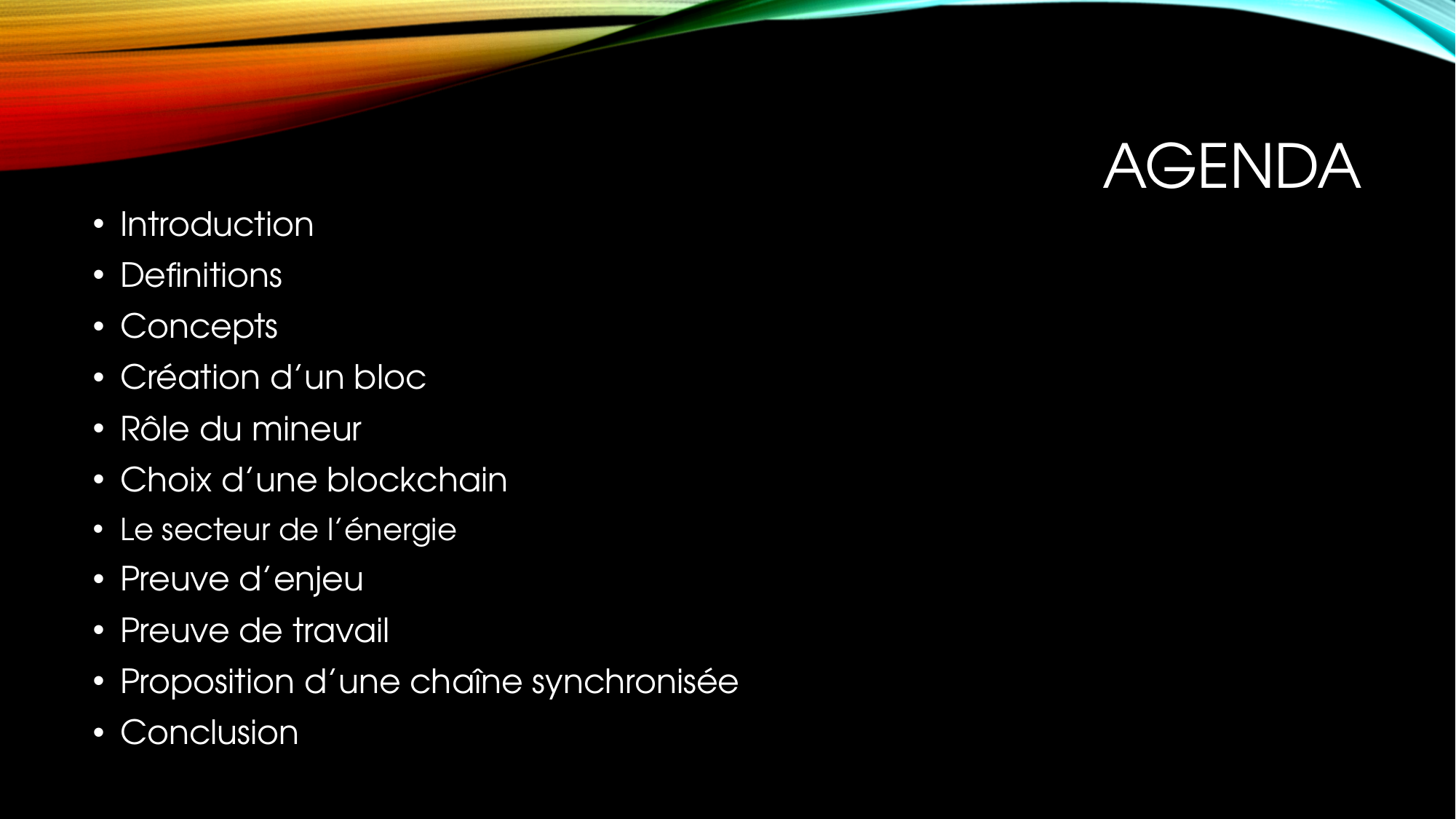

# Agenda
Introduction
Definitions
Concepts
Création d’un bloc
Rôle du mineur
Choix d’une blockchain
Le secteur de l’énergie
Preuve d’enjeu
Preuve de travail
Proposition d’une chaîne synchronisée
Conclusion